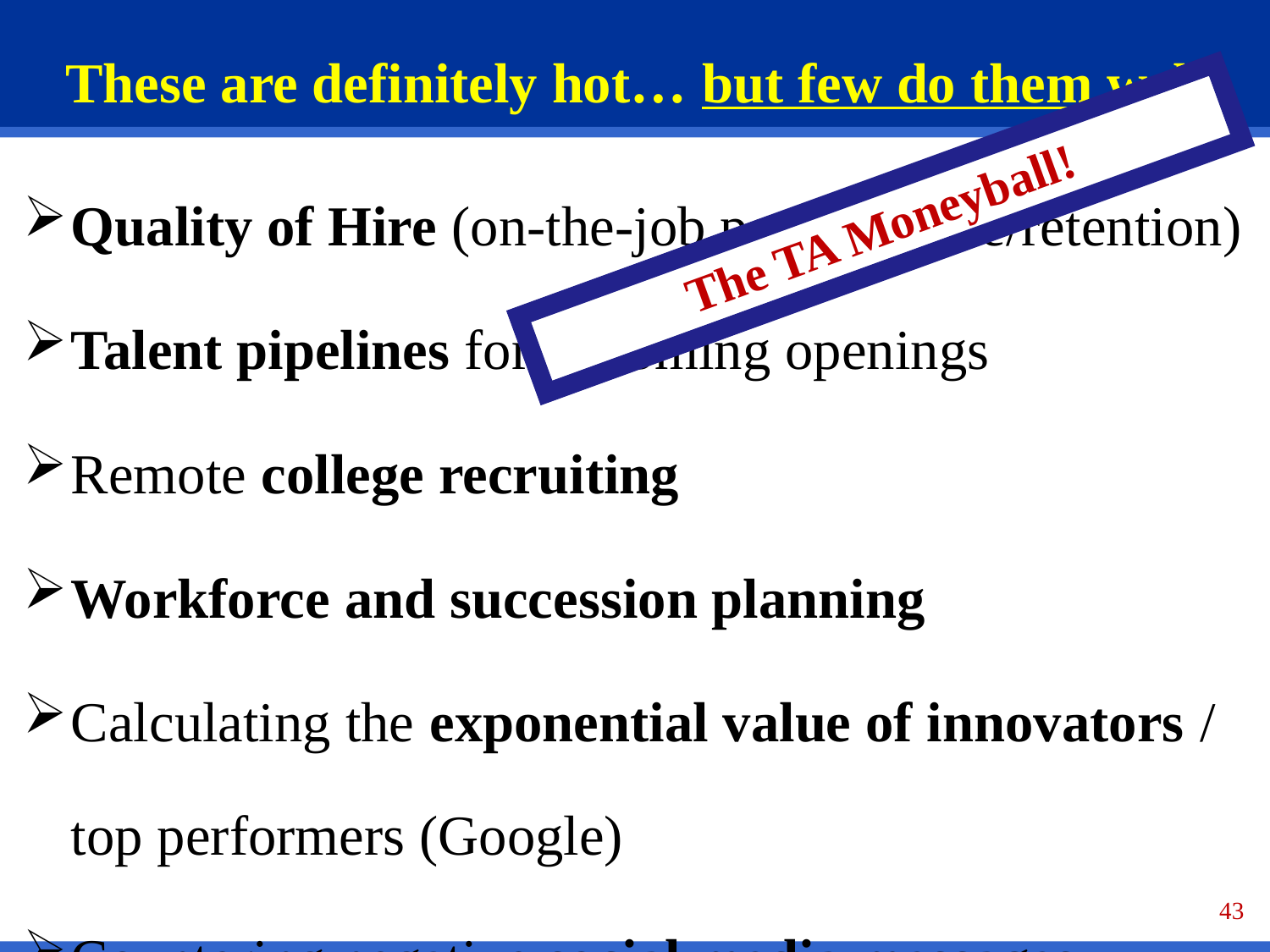

# These are definitely hot… but few do them well
Quality of Hire (on-the-job performance/retention)
Talent pipelines for upcoming openings
Remote college recruiting
Workforce and succession planning
Calculating the exponential value of innovators / top performers (Google)
Countering negative social media messages
The TA Moneyball!
43